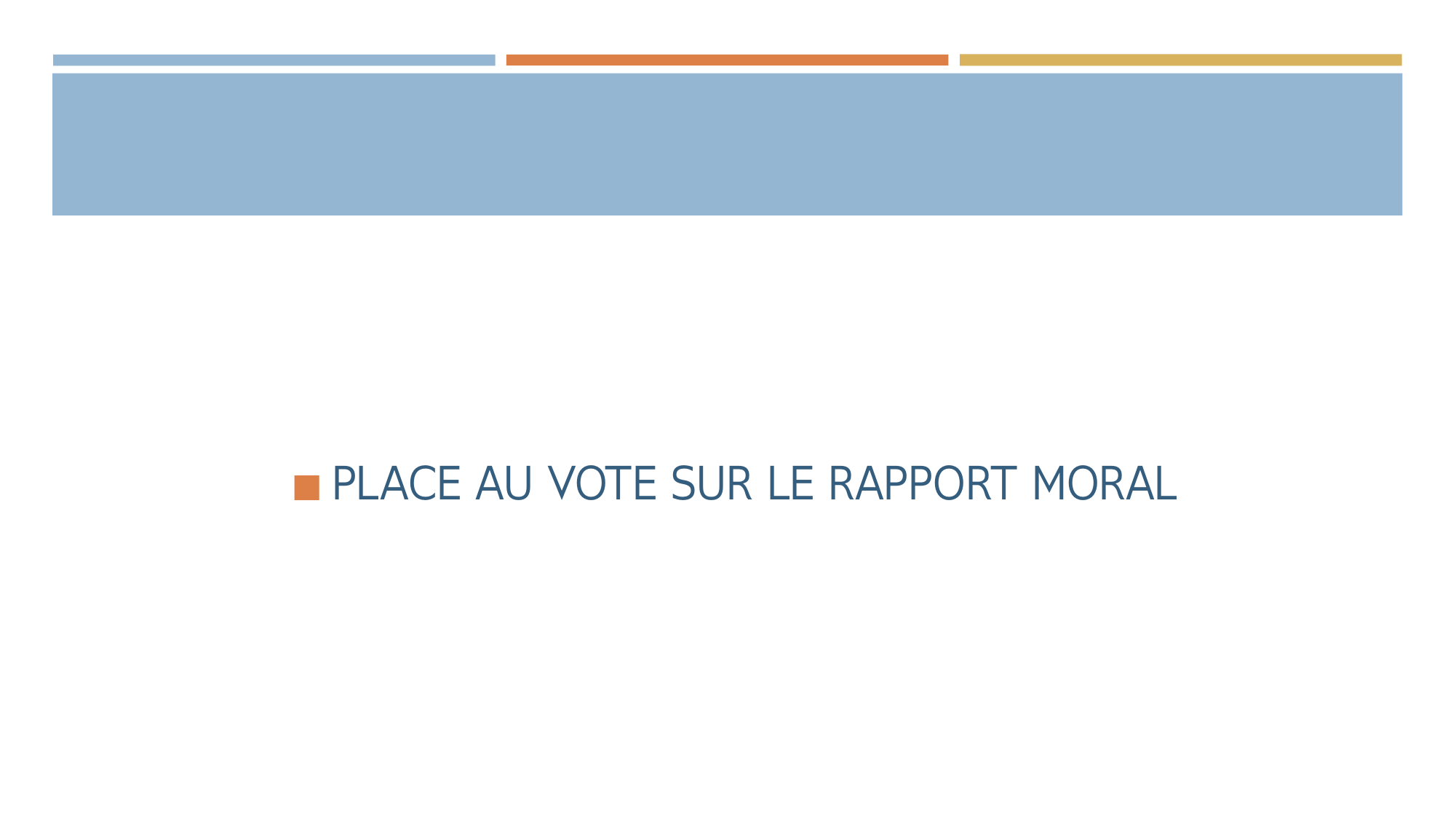

#
PLACE AU VOTE SUR LE RAPPORT MORAL